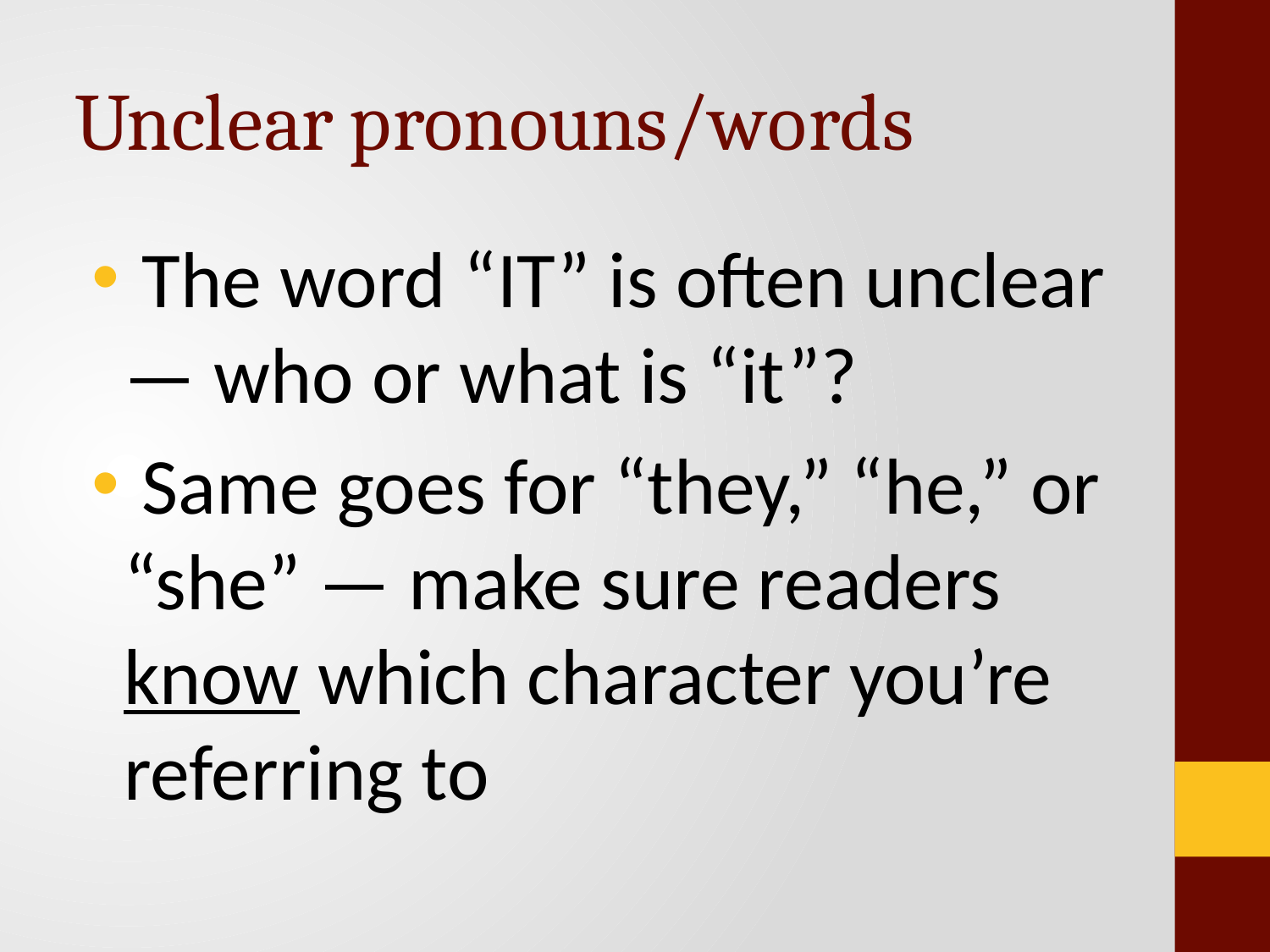

# Unclear pronouns/words
 The word “IT” is often unclear — who or what is “it”?
 Same goes for “they,” “he,” or “she” — make sure readers know which character you’re referring to